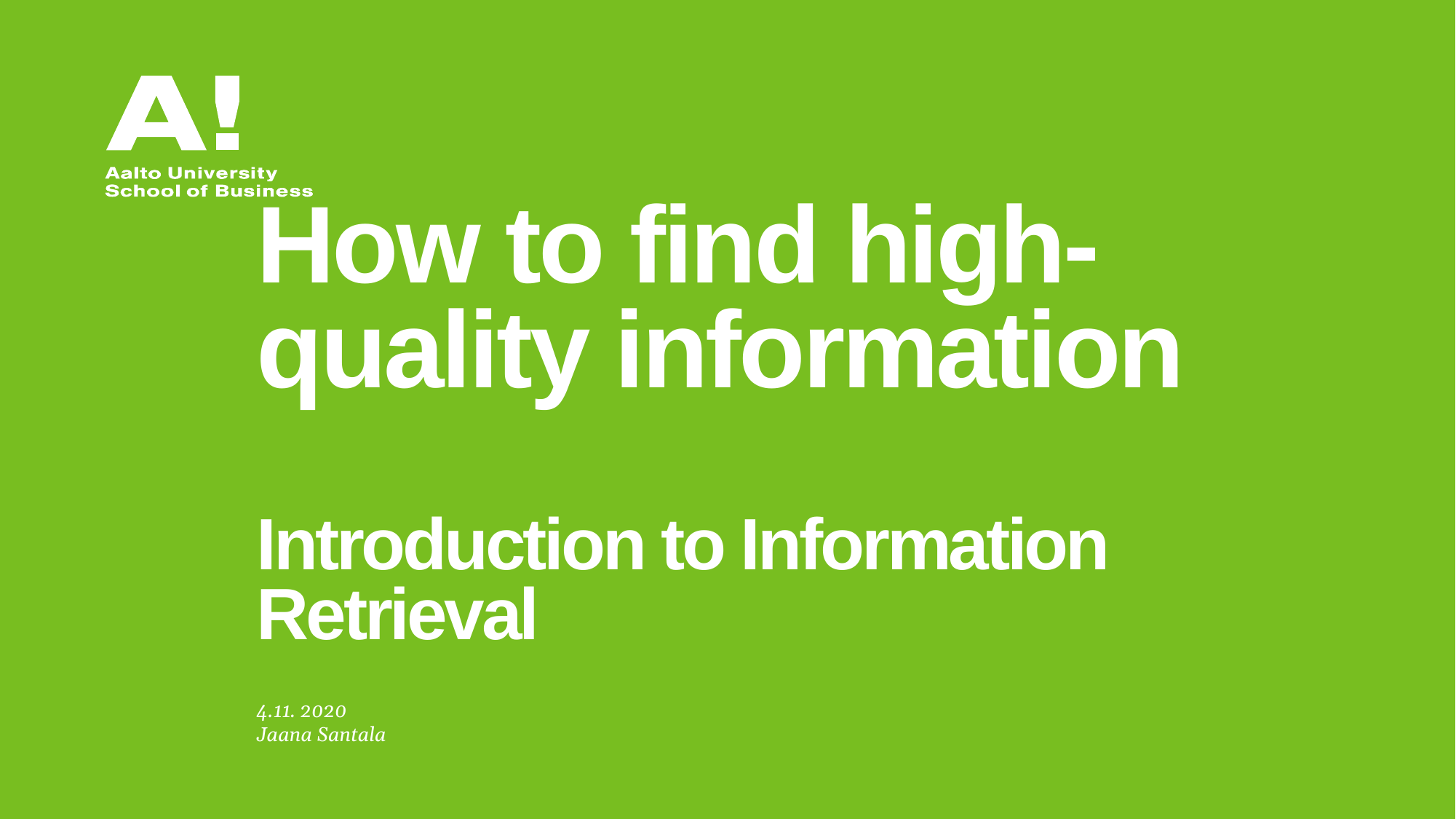

# How to find high-quality information Introduction to Information Retrieval

4.11. 2020
Jaana Santala